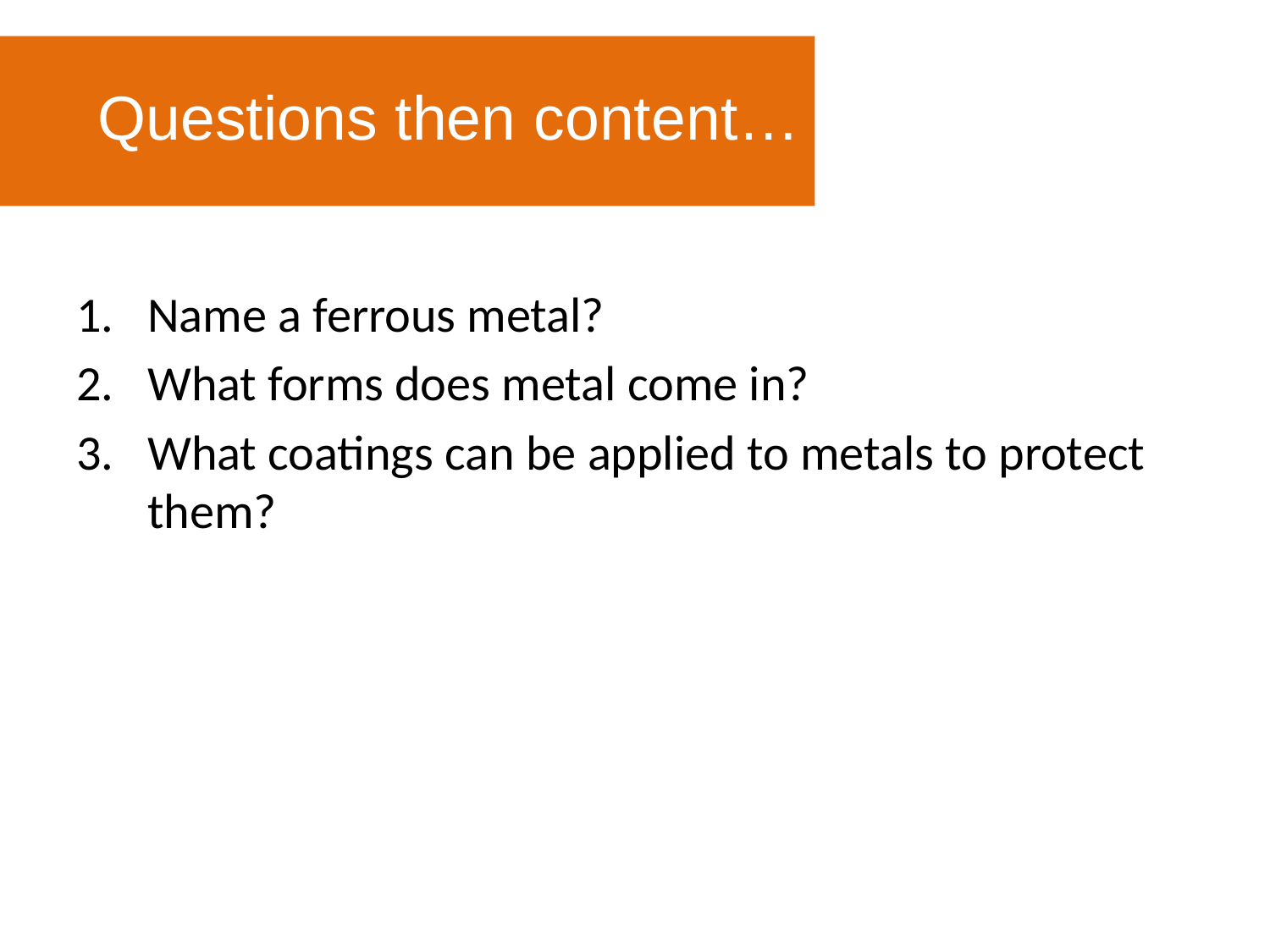

Questions then content…
Name a ferrous metal?
What forms does metal come in?
What coatings can be applied to metals to protect them?